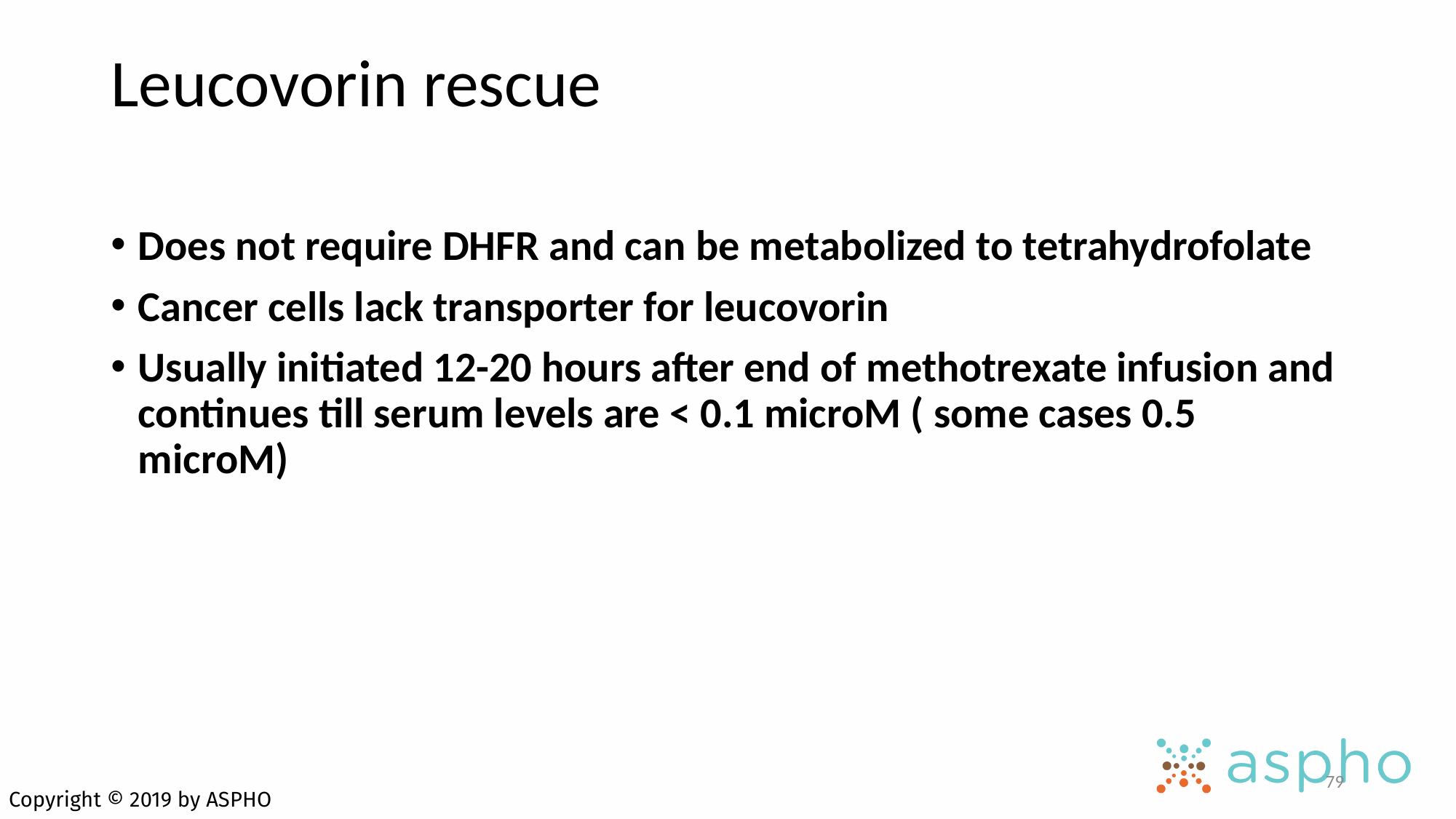

# Leucovorin rescue
Does not require DHFR and can be metabolized to tetrahydrofolate
Cancer cells lack transporter for leucovorin
Usually initiated 12-20 hours after end of methotrexate infusion and continues till serum levels are < 0.1 microM ( some cases 0.5 microM)

79
Copyright © 2019 by ASPHO